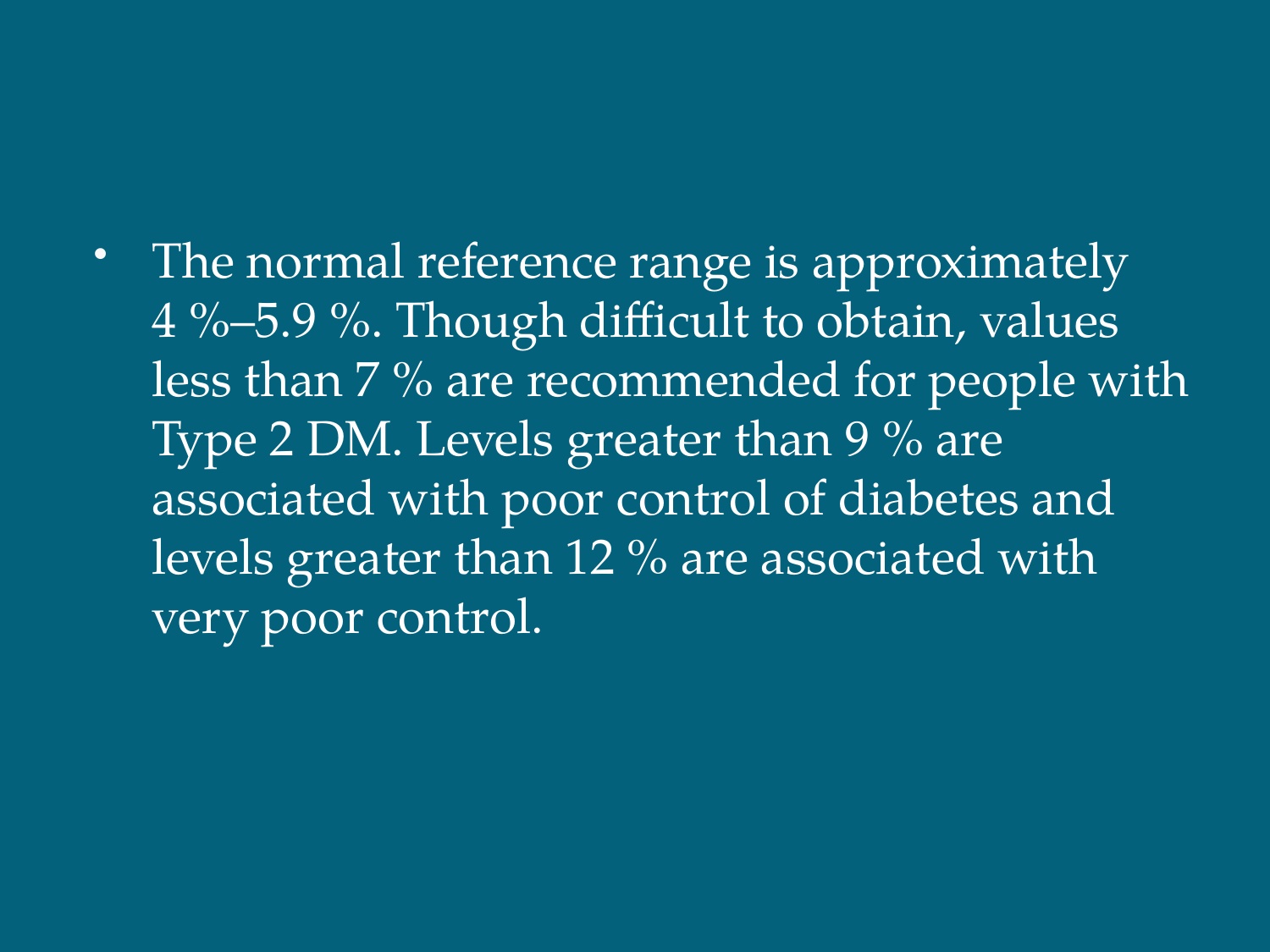

#
The normal reference range is approximately 4 %–5.9 %. Though difficult to obtain, values less than 7 % are recommended for people with Type 2 DM. Levels greater than 9 % are associated with poor control of diabetes and levels greater than 12 % are associated with very poor control.